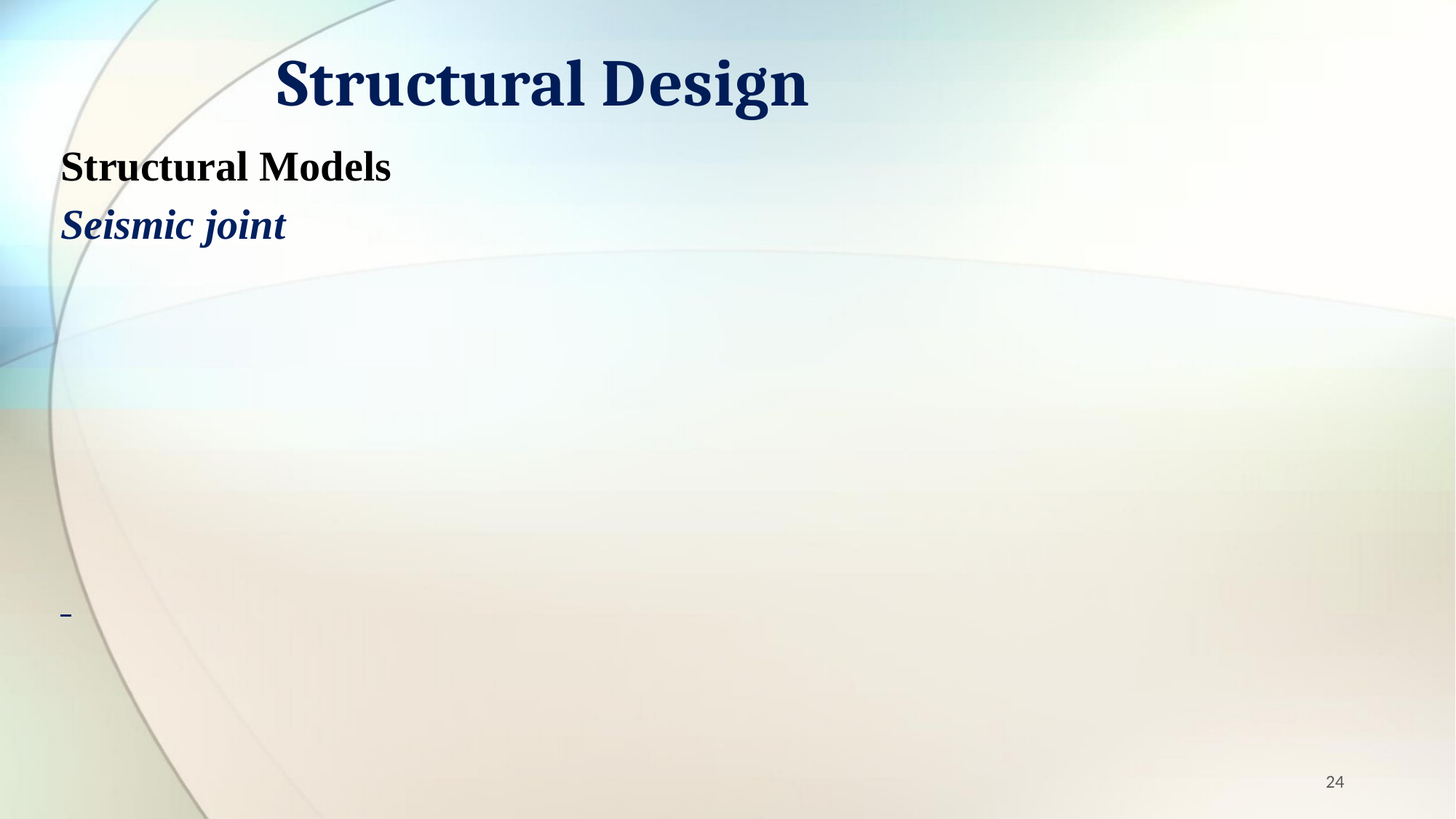

# Structural Design
Structural Models
Seismic joint

24